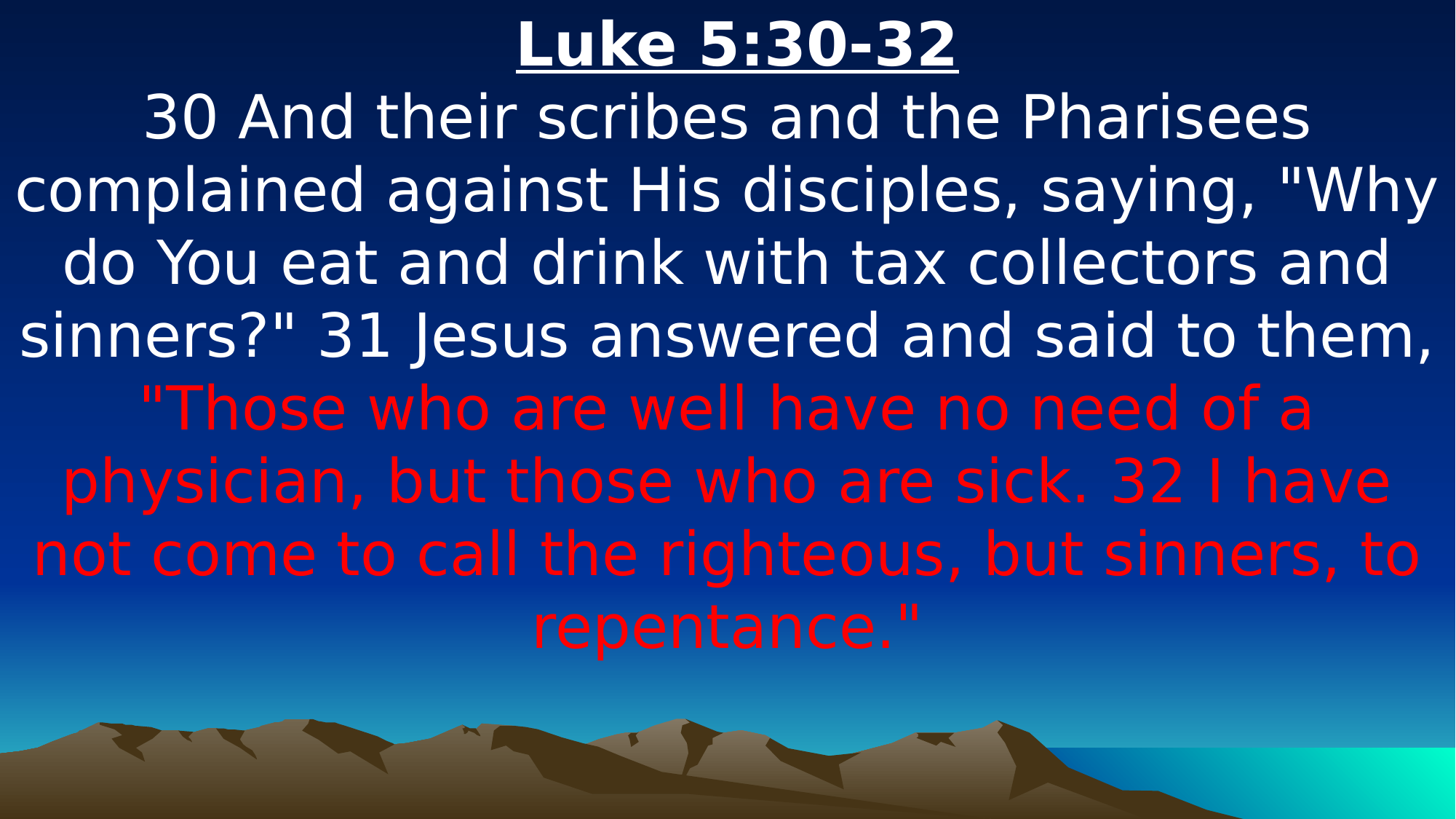

Luke 5:30-32
30 And their scribes and the Pharisees complained against His disciples, saying, "Why do You eat and drink with tax collectors and sinners?" 31 Jesus answered and said to them, "Those who are well have no need of a physician, but those who are sick. 32 I have not come to call the righteous, but sinners, to repentance."